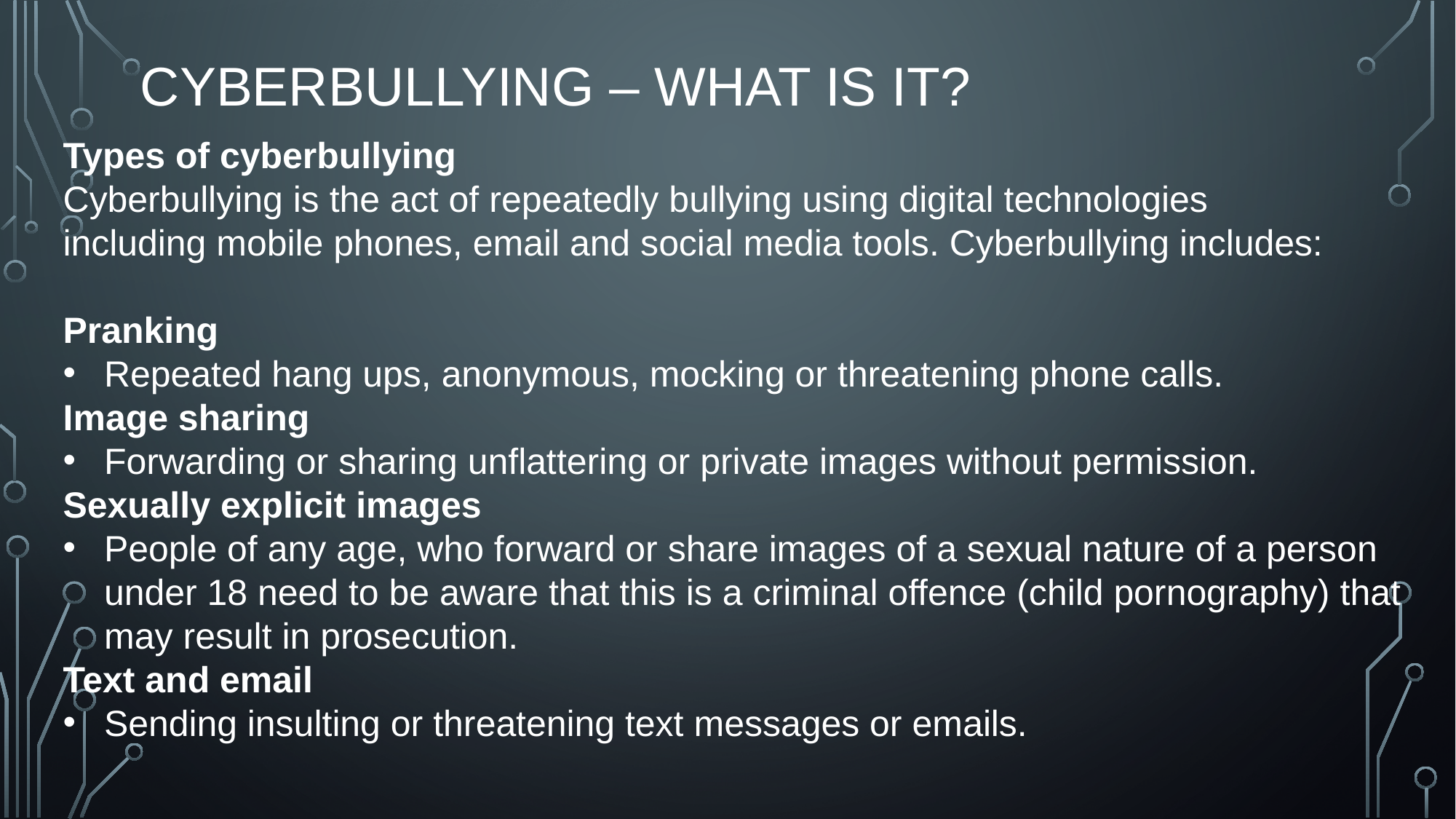

# CyberBullying – What is it?
Types of cyberbullying
Cyberbullying is the act of repeatedly bullying using digital technologies including mobile phones, email and social media tools. Cyberbullying includes:

Pranking
Repeated hang ups, anonymous, mocking or threatening phone calls.
Image sharing
Forwarding or sharing unflattering or private images without permission.
Sexually explicit images
People of any age, who forward or share images of a sexual nature of a person under 18 need to be aware that this is a criminal offence (child pornography) that may result in prosecution.
Text and email
Sending insulting or threatening text messages or emails.